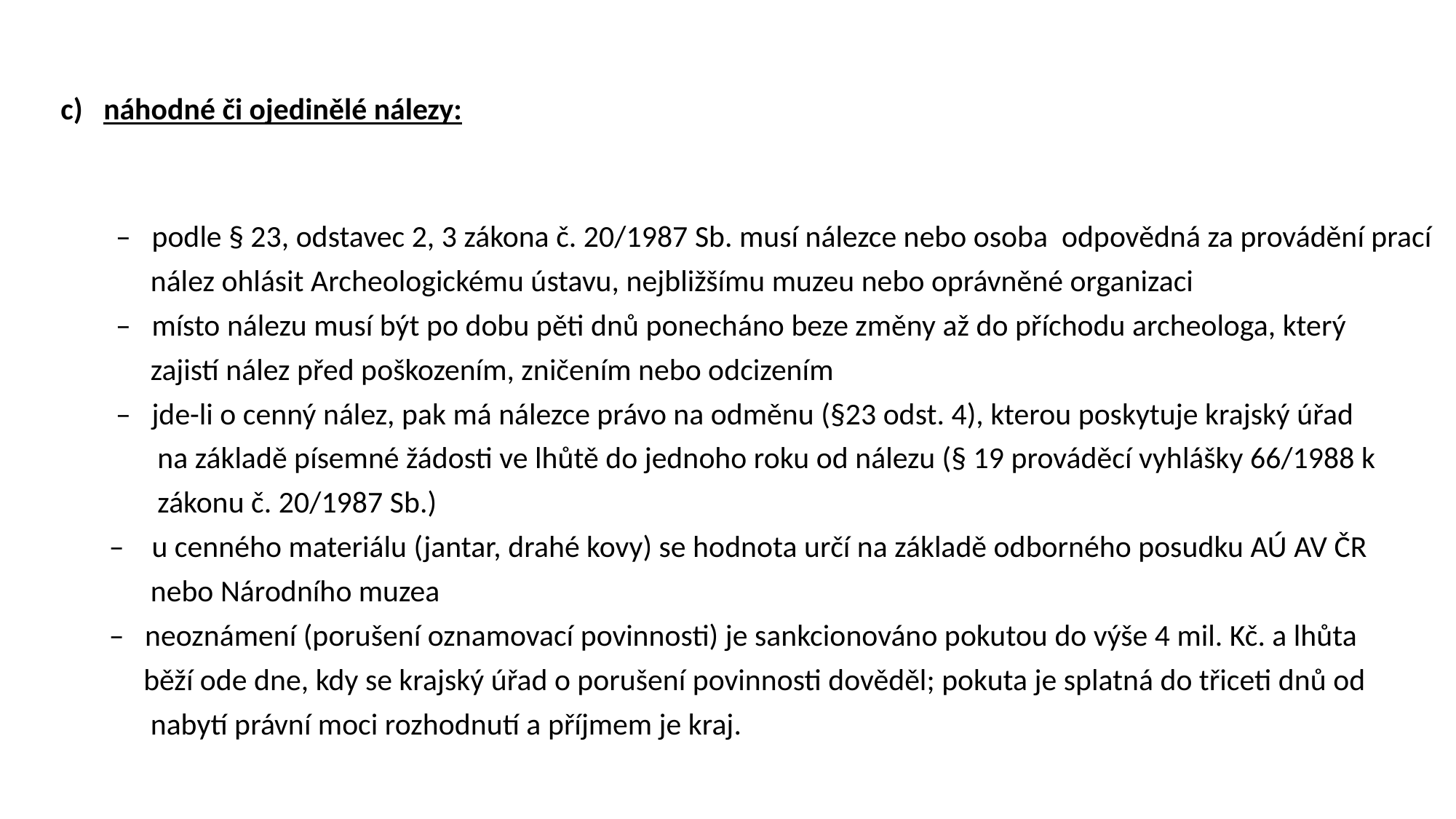

c)   náhodné či ojedinělé nálezy:

            –   podle § 23, odstavec 2, 3 zákona č. 20/1987 Sb. musí nálezce nebo osoba  odpovědná za provádění prací
                 nález ohlásit Archeologickému ústavu, nejbližšímu muzeu nebo oprávněné organizaci
            –   místo nálezu musí být po dobu pěti dnů ponecháno beze změny až do příchodu archeologa, který
                 zajistí nález před poškozením, zničením nebo odcizením
            –   jde-li o cenný nález, pak má nálezce právo na odměnu (§23 odst. 4), kterou poskytuje krajský úřad
                  na základě písemné žádosti ve lhůtě do jednoho roku od nálezu (§ 19 prováděcí vyhlášky 66/1988 k
                  zákonu č. 20/1987 Sb.)
           –    u cenného materiálu (jantar, drahé kovy) se hodnota určí na základě odborného posudku AÚ AV ČR
                 nebo Národního muzea
           –   neoznámení (porušení oznamovací povinnosti) je sankcionováno pokutou do výše 4 mil. Kč. a lhůta
                běží ode dne, kdy se krajský úřad o porušení povinnosti dověděl; pokuta je splatná do třiceti dnů od
                 nabytí právní moci rozhodnutí a příjmem je kraj.